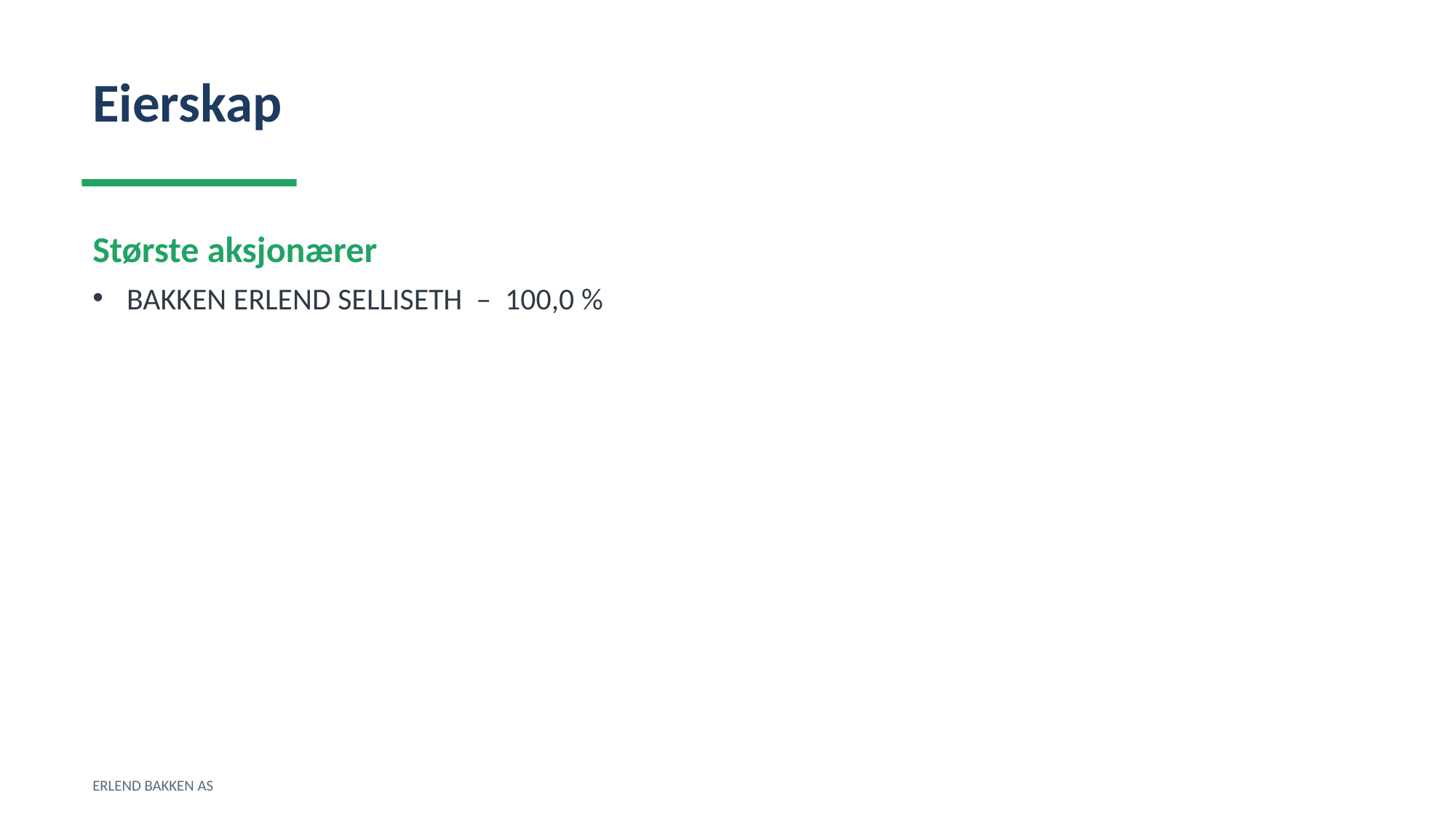

Eierskap

Største aksjonærer
BAKKEN ERLEND SELLISETH  –  100,0 %
ERLEND BAKKEN AS